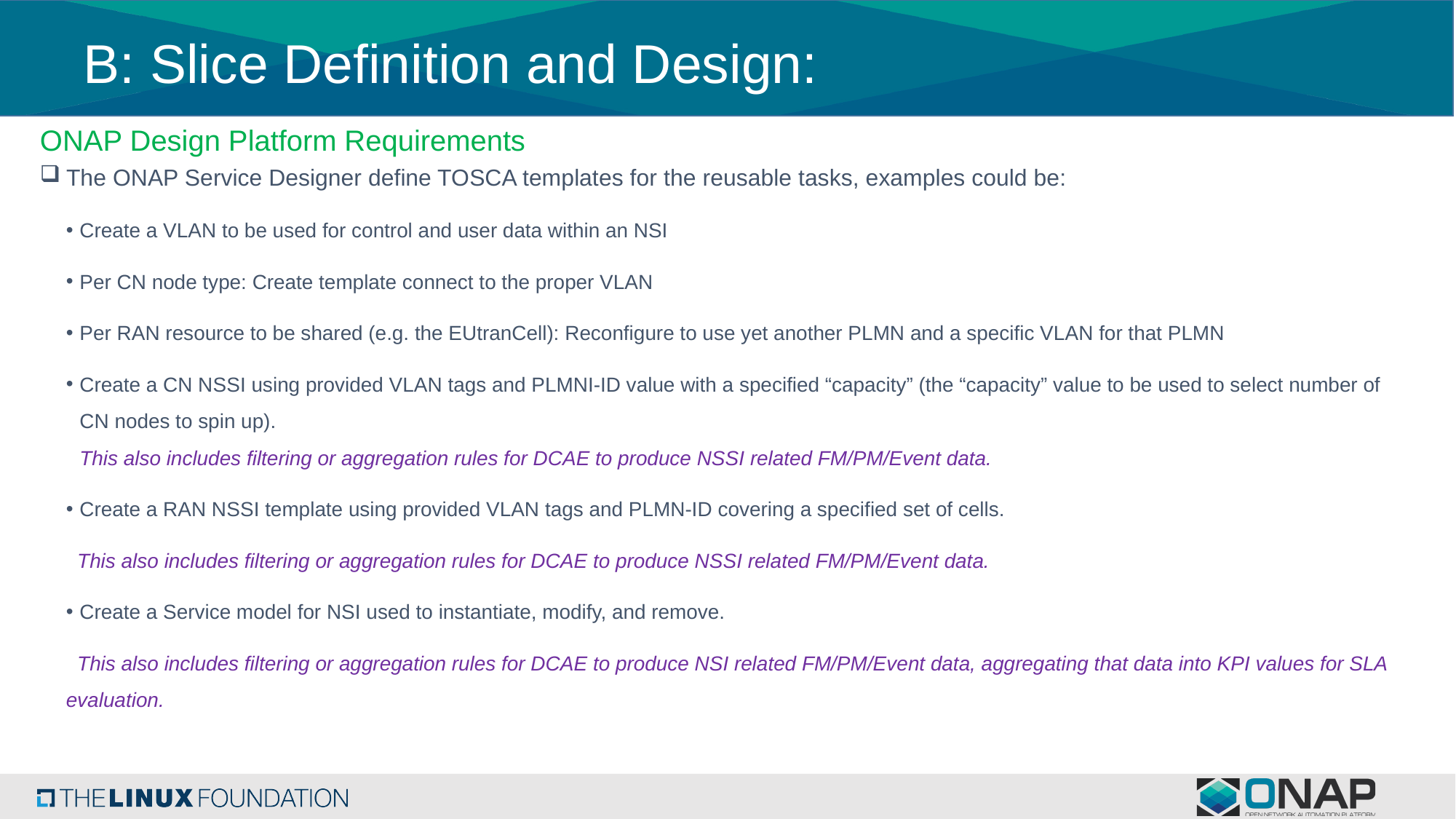

# B: Slice Definition and Design:
ONAP Design Platform Requirements
The ONAP Service Designer define TOSCA templates for the reusable tasks, examples could be:
Create a VLAN to be used for control and user data within an NSI
Per CN node type: Create template connect to the proper VLAN
Per RAN resource to be shared (e.g. the EUtranCell): Reconfigure to use yet another PLMN and a specific VLAN for that PLMN
Create a CN NSSI using provided VLAN tags and PLMNI-ID value with a specified “capacity” (the “capacity” value to be used to select number of CN nodes to spin up).
This also includes filtering or aggregation rules for DCAE to produce NSSI related FM/PM/Event data.
Create a RAN NSSI template using provided VLAN tags and PLMN-ID covering a specified set of cells.
  This also includes filtering or aggregation rules for DCAE to produce NSSI related FM/PM/Event data.
Create a Service model for NSI used to instantiate, modify, and remove.
  This also includes filtering or aggregation rules for DCAE to produce NSI related FM/PM/Event data, aggregating that data into KPI values for SLA evaluation.